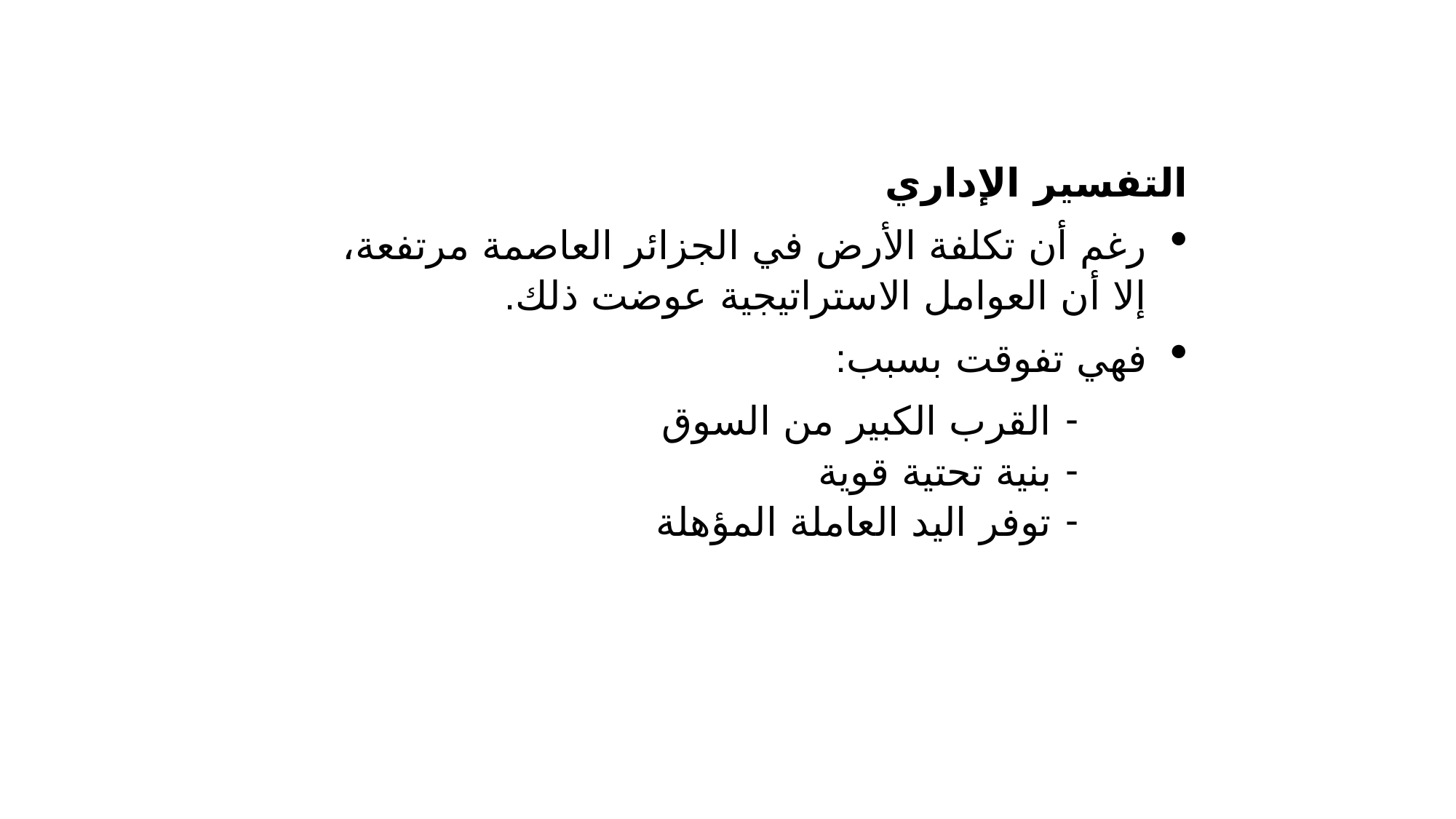

التفسير الإداري
رغم أن تكلفة الأرض في الجزائر العاصمة مرتفعة، إلا أن العوامل الاستراتيجية عوضت ذلك.
فهي تفوقت بسبب:
القرب الكبير من السوق
بنية تحتية قوية
توفر اليد العاملة المؤهلة